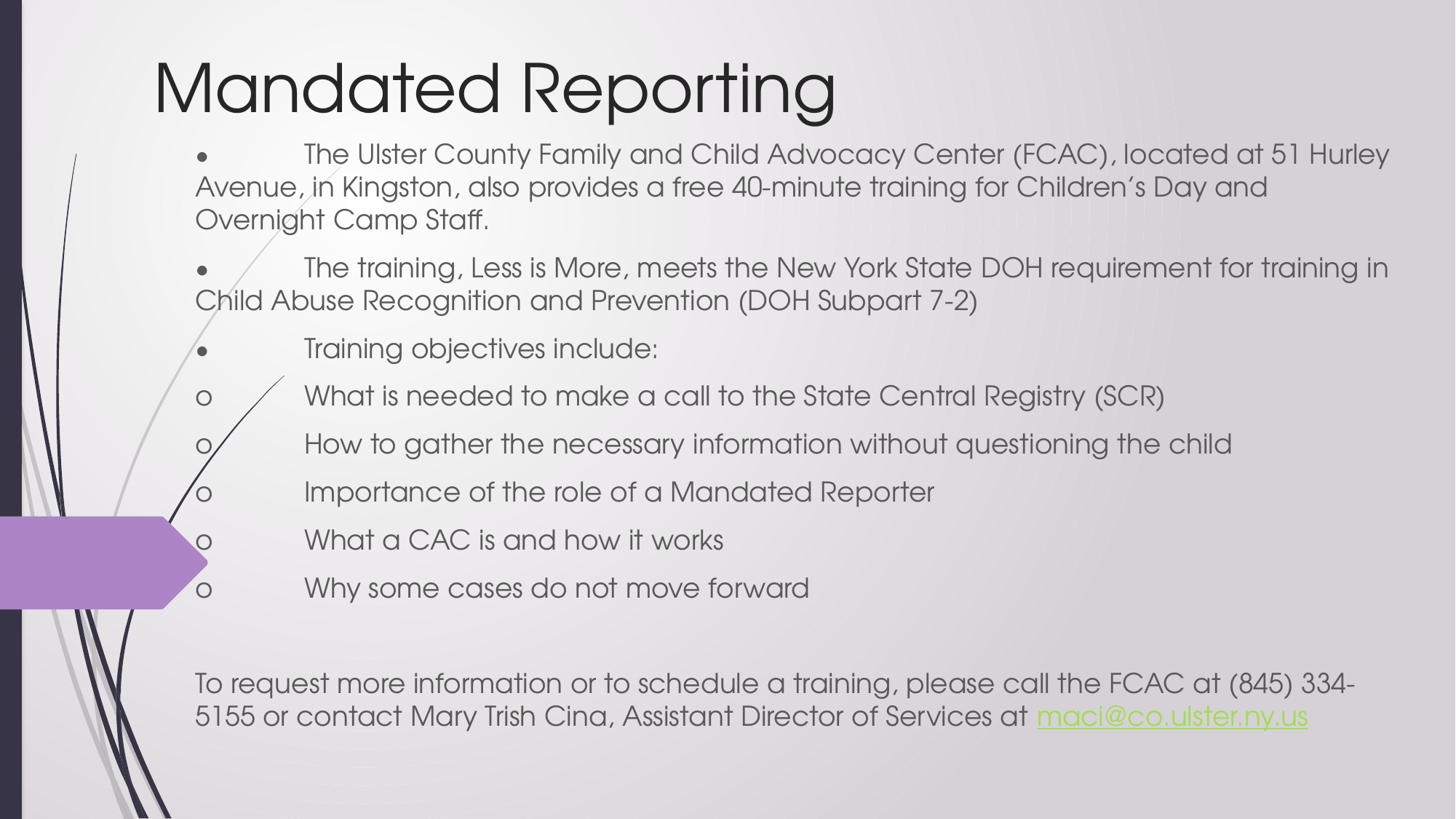

# Mandated Reporting
•	The Ulster County Family and Child Advocacy Center (FCAC), located at 51 Hurley Avenue, in Kingston, also provides a free 40-minute training for Children’s Day and Overnight Camp Staff.
•	The training, Less is More, meets the New York State DOH requirement for training in Child Abuse Recognition and Prevention (DOH Subpart 7-2)
•	Training objectives include:
o	What is needed to make a call to the State Central Registry (SCR)
o	How to gather the necessary information without questioning the child
o	Importance of the role of a Mandated Reporter
o	What a CAC is and how it works
o	Why some cases do not move forward

To request more information or to schedule a training, please call the FCAC at (845) 334-5155 or contact Mary Trish Cina, Assistant Director of Services at maci@co.ulster.ny.us